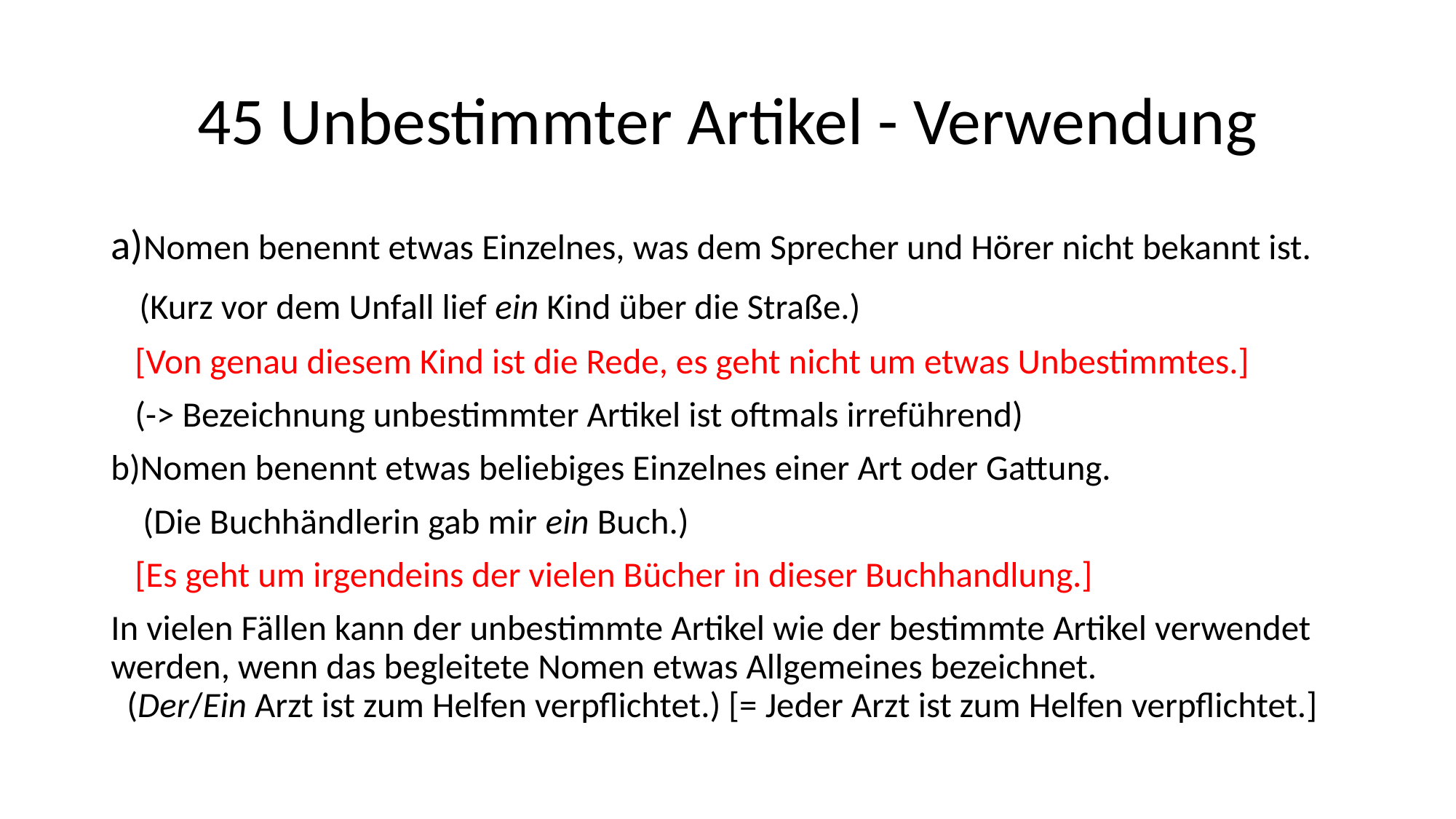

# 45 Unbestimmter Artikel - Verwendung
a)Nomen benennt etwas Einzelnes, was dem Sprecher und Hörer nicht bekannt ist.
   (Kurz vor dem Unfall lief ein Kind über die Straße.)
   [Von genau diesem Kind ist die Rede, es geht nicht um etwas Unbestimmtes.]
   (-> Bezeichnung unbestimmter Artikel ist oftmals irreführend)
b)Nomen benennt etwas beliebiges Einzelnes einer Art oder Gattung.
    (Die Buchhändlerin gab mir ein Buch.)
   [Es geht um irgendeins der vielen Bücher in dieser Buchhandlung.]
In vielen Fällen kann der unbestimmte Artikel wie der bestimmte Artikel verwendet werden, wenn das begleitete Nomen etwas Allgemeines bezeichnet.                                 (Der/Ein Arzt ist zum Helfen verpflichtet.) [= Jeder Arzt ist zum Helfen verpflichtet.]